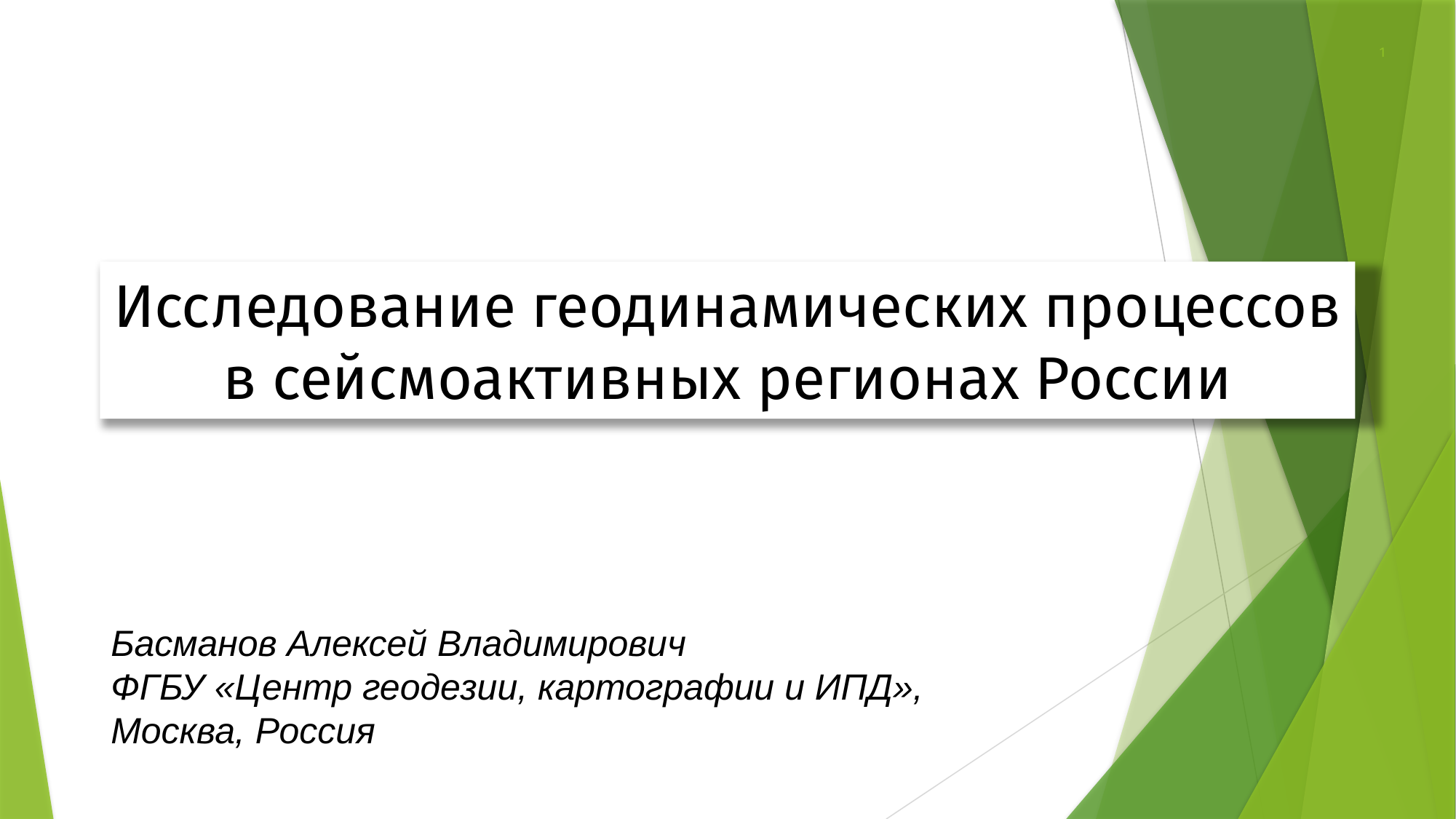

1
# Исследование геодинамических процессов в сейсмоактивных регионах России
Басманов Алексей Владимирович
ФГБУ «Центр геодезии, картографии и ИПД», Москва, Россия